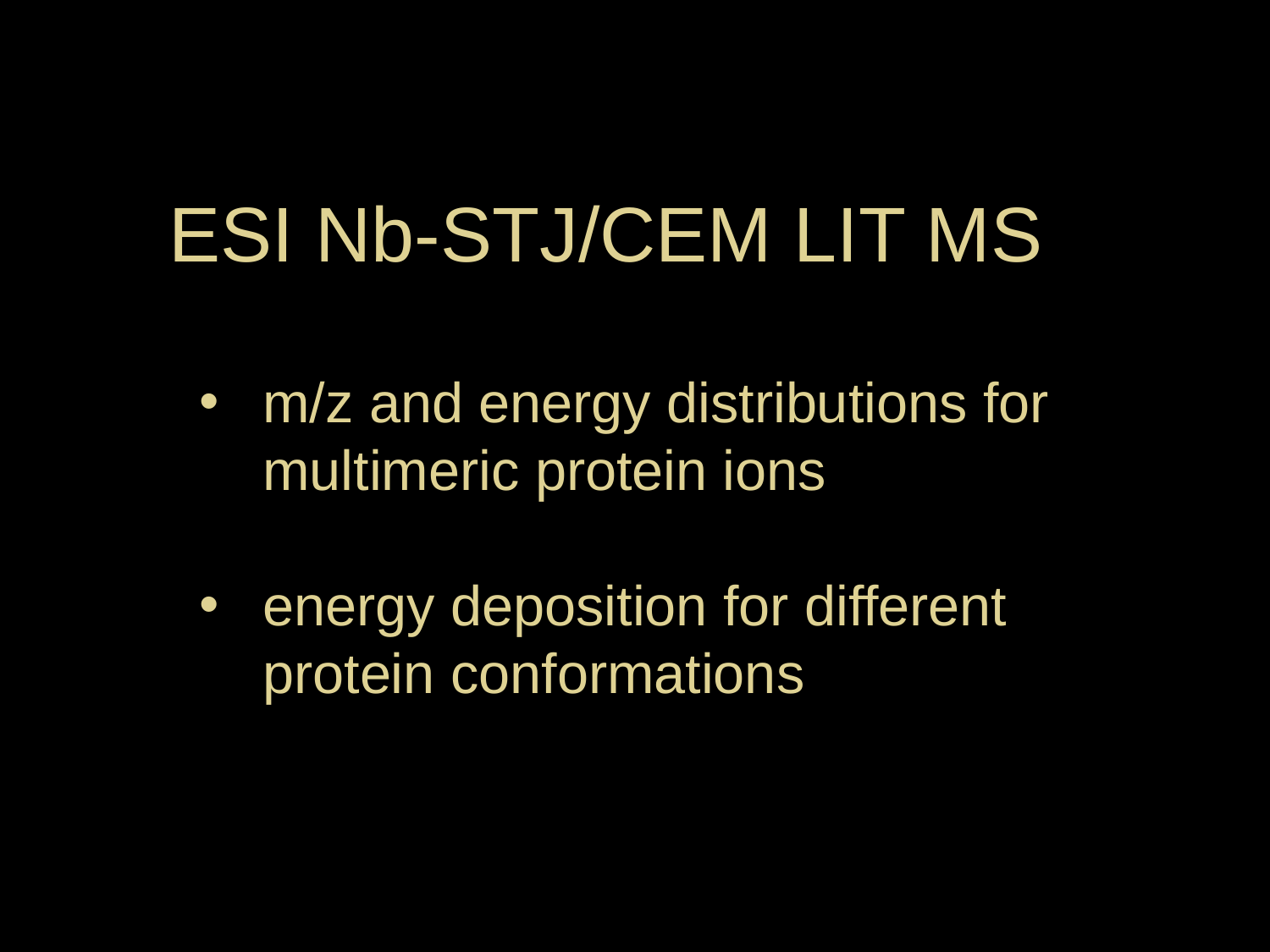

# ESI Nb-STJ/CEM LIT MS
m/z and energy distributions for multimeric protein ions

energy deposition for different protein conformations